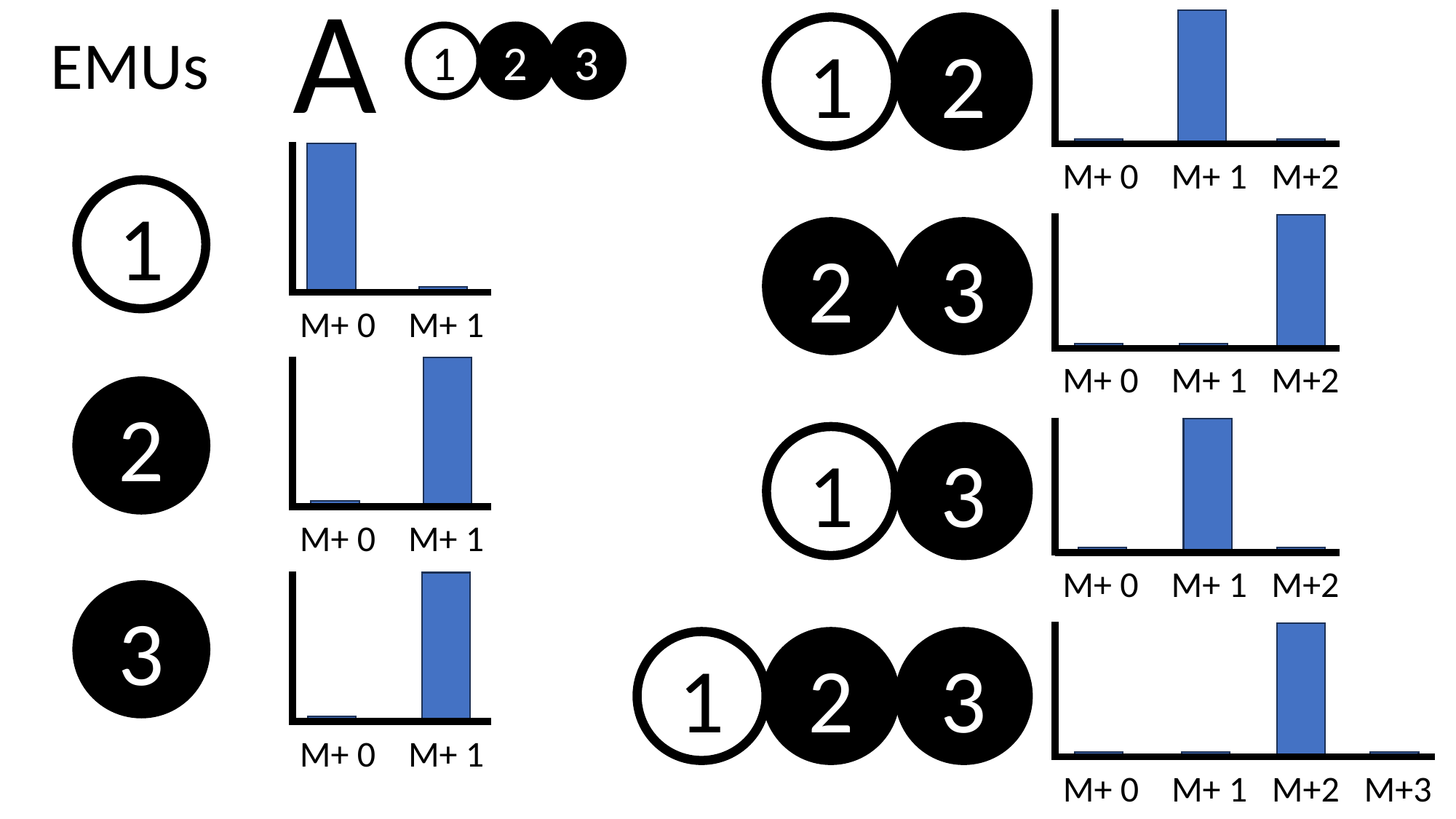

A

M+ 0    M+ 1   M+2
EMUs
1
2
2
3
1

M+ 0    M+ 1
1

M+ 0    M+ 1   M+2
2
3

M+ 0    M+ 1
2

M+ 0    M+ 1   M+2
1
3

M+ 0    M+ 1
3

M+ 0    M+ 1   M+2   M+3
1
2
3